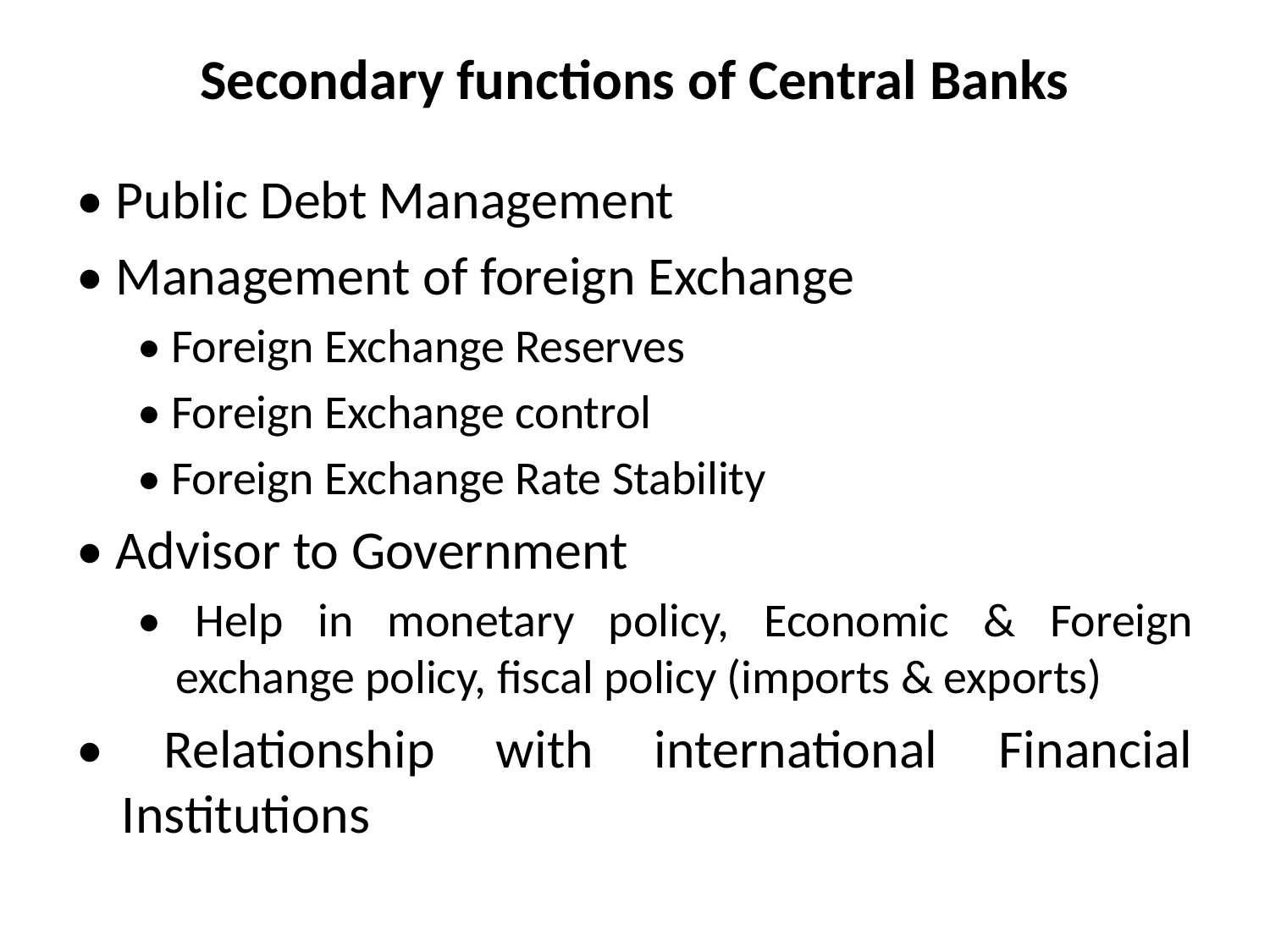

# Secondary functions of Central Banks
• Public Debt Management
• Management of foreign Exchange
• Foreign Exchange Reserves
• Foreign Exchange control
• Foreign Exchange Rate Stability
• Advisor to Government
• Help in monetary policy, Economic & Foreign exchange policy, fiscal policy (imports & exports)
• Relationship with international Financial Institutions